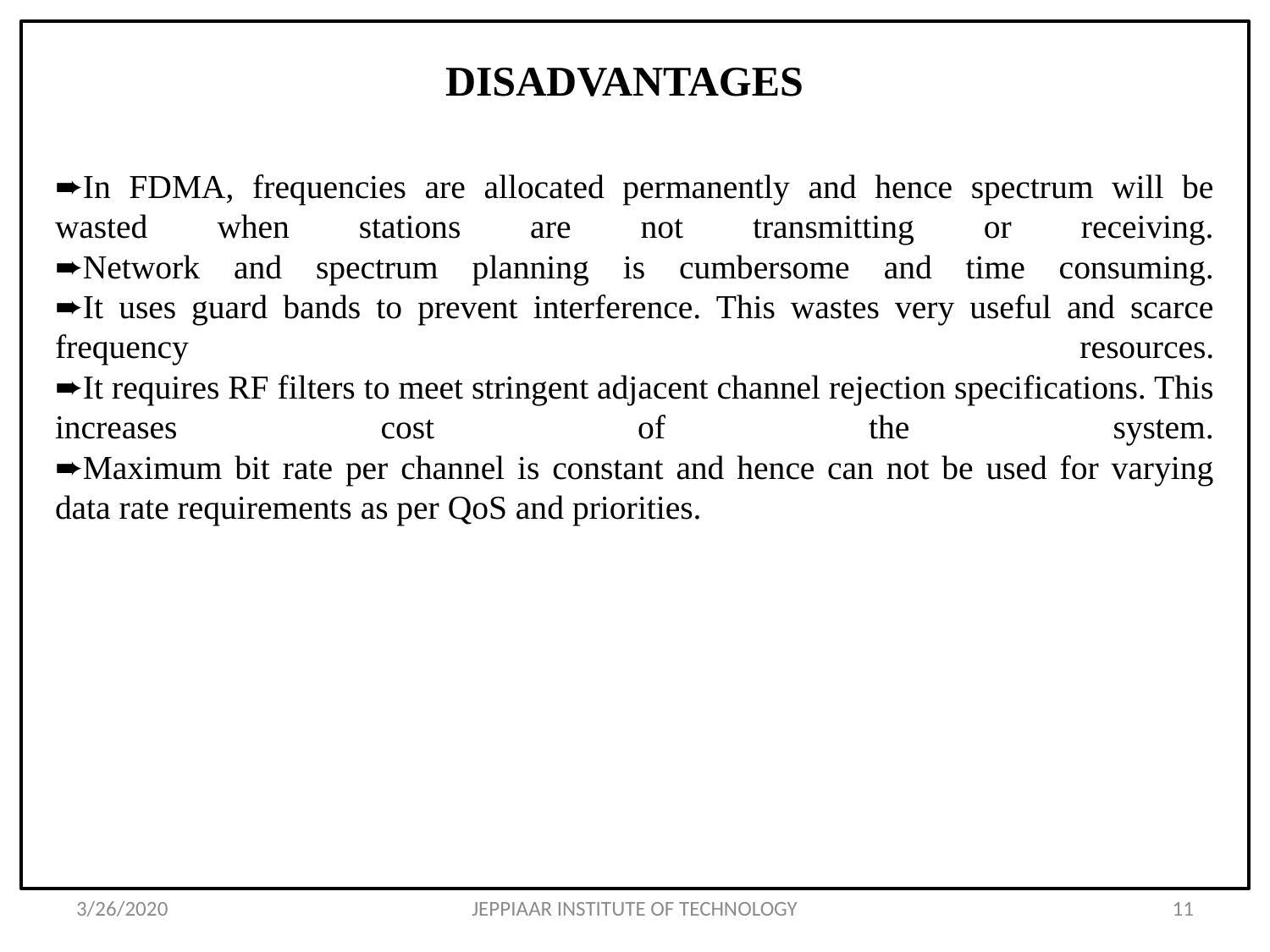

# DISADVANTAGES

➨In FDMA, frequencies are allocated permanently and hence spectrum will be wasted when stations are not transmitting or receiving.
➨Network and spectrum planning is cumbersome and time consuming.
➨It uses guard bands to prevent interference. This wastes very useful and scarce frequency resources.
➨It requires RF filters to meet stringent adjacent channel rejection specifications. This increases cost of the system.
➨Maximum bit rate per channel is constant and hence can not be used for varying data rate requirements as per QoS and priorities.

3/26/2020
JEPPIAAR INSTITUTE OF TECHNOLOGY
11